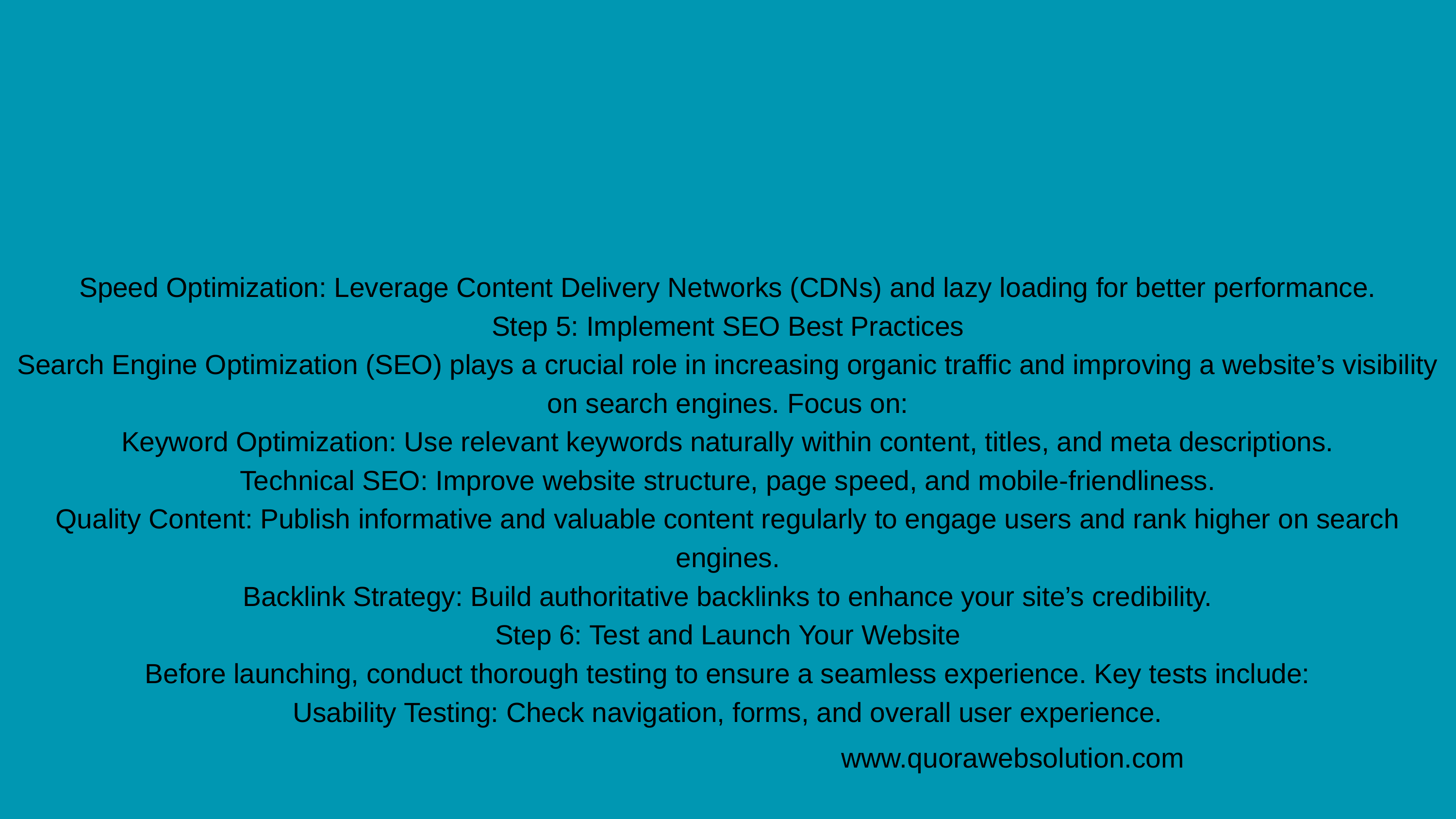

Speed Optimization: Leverage Content Delivery Networks (CDNs) and lazy loading for better performance.
Step 5: Implement SEO Best Practices
Search Engine Optimization (SEO) plays a crucial role in increasing organic traffic and improving a website’s visibility on search engines. Focus on:
Keyword Optimization: Use relevant keywords naturally within content, titles, and meta descriptions.
Technical SEO: Improve website structure, page speed, and mobile-friendliness.
Quality Content: Publish informative and valuable content regularly to engage users and rank higher on search engines.
Backlink Strategy: Build authoritative backlinks to enhance your site’s credibility.
Step 6: Test and Launch Your Website
Before launching, conduct thorough testing to ensure a seamless experience. Key tests include:
Usability Testing: Check navigation, forms, and overall user experience.
www.quorawebsolution.com